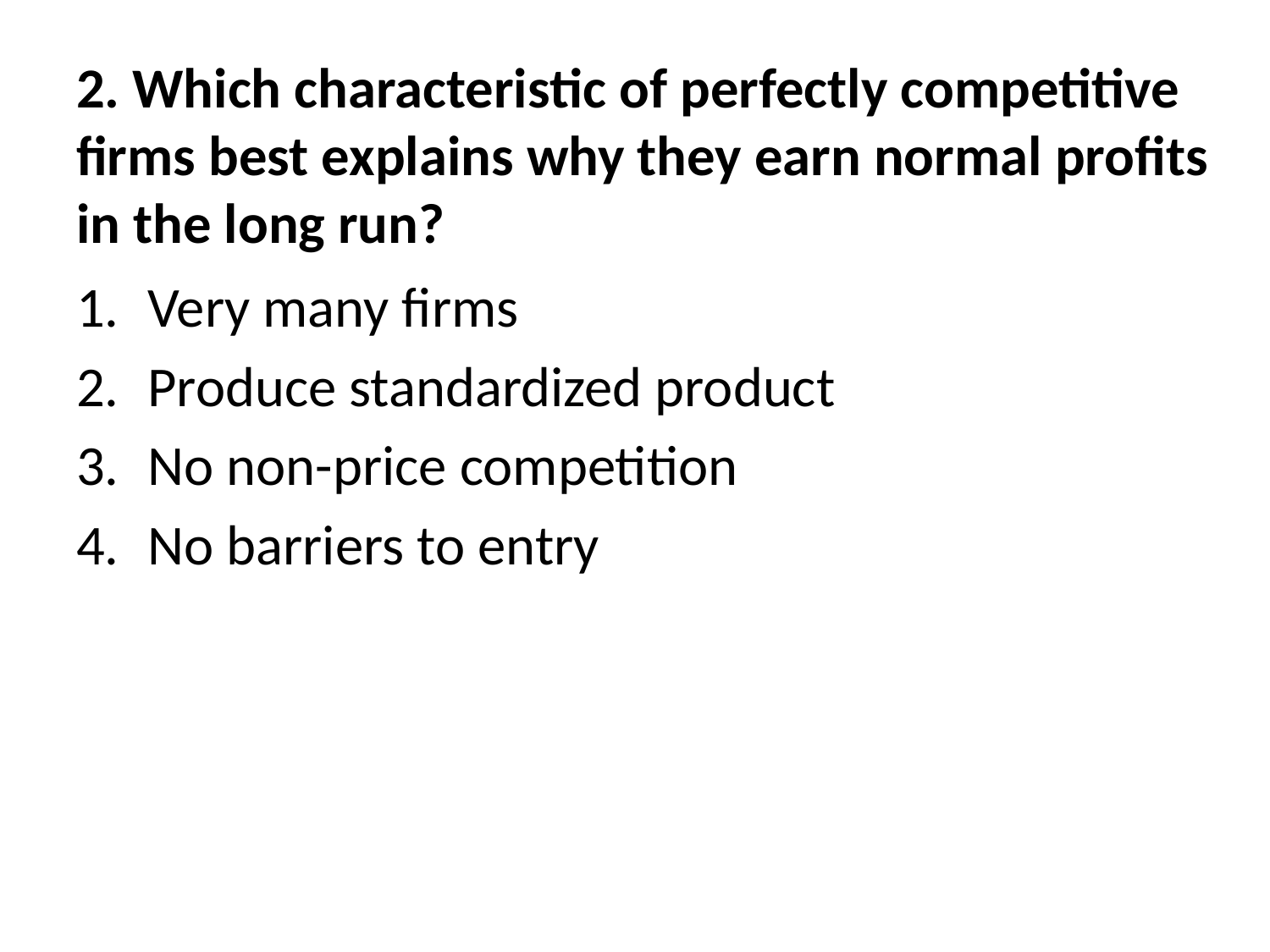

# 2. Which characteristic of perfectly competitive firms best explains why they earn normal profits in the long run?
Very many firms
Produce standardized product
No non-price competition
No barriers to entry